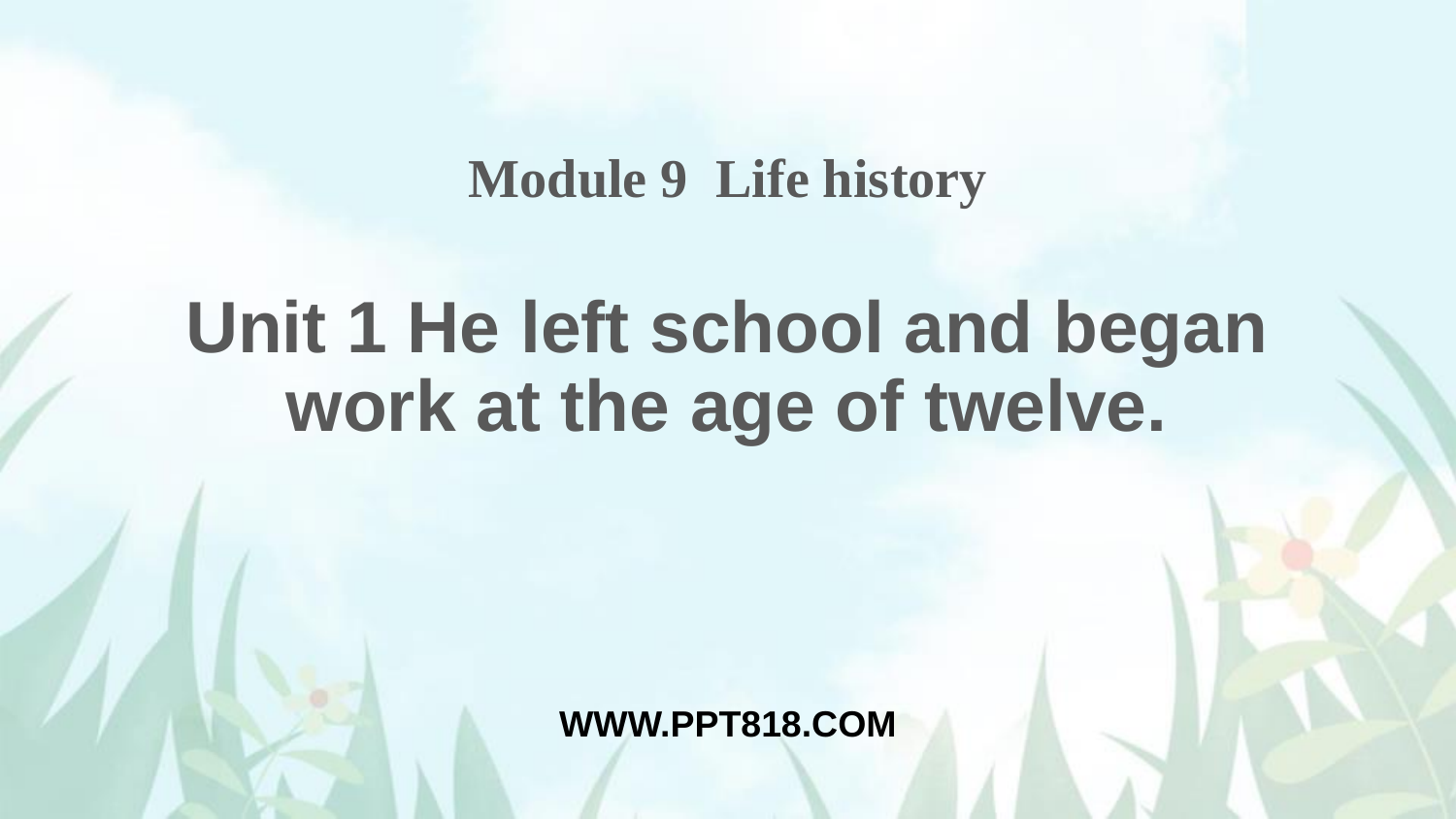

Module 9  Life history
Unit 1 He left school and began work at the age of twelve.
WWW.PPT818.COM